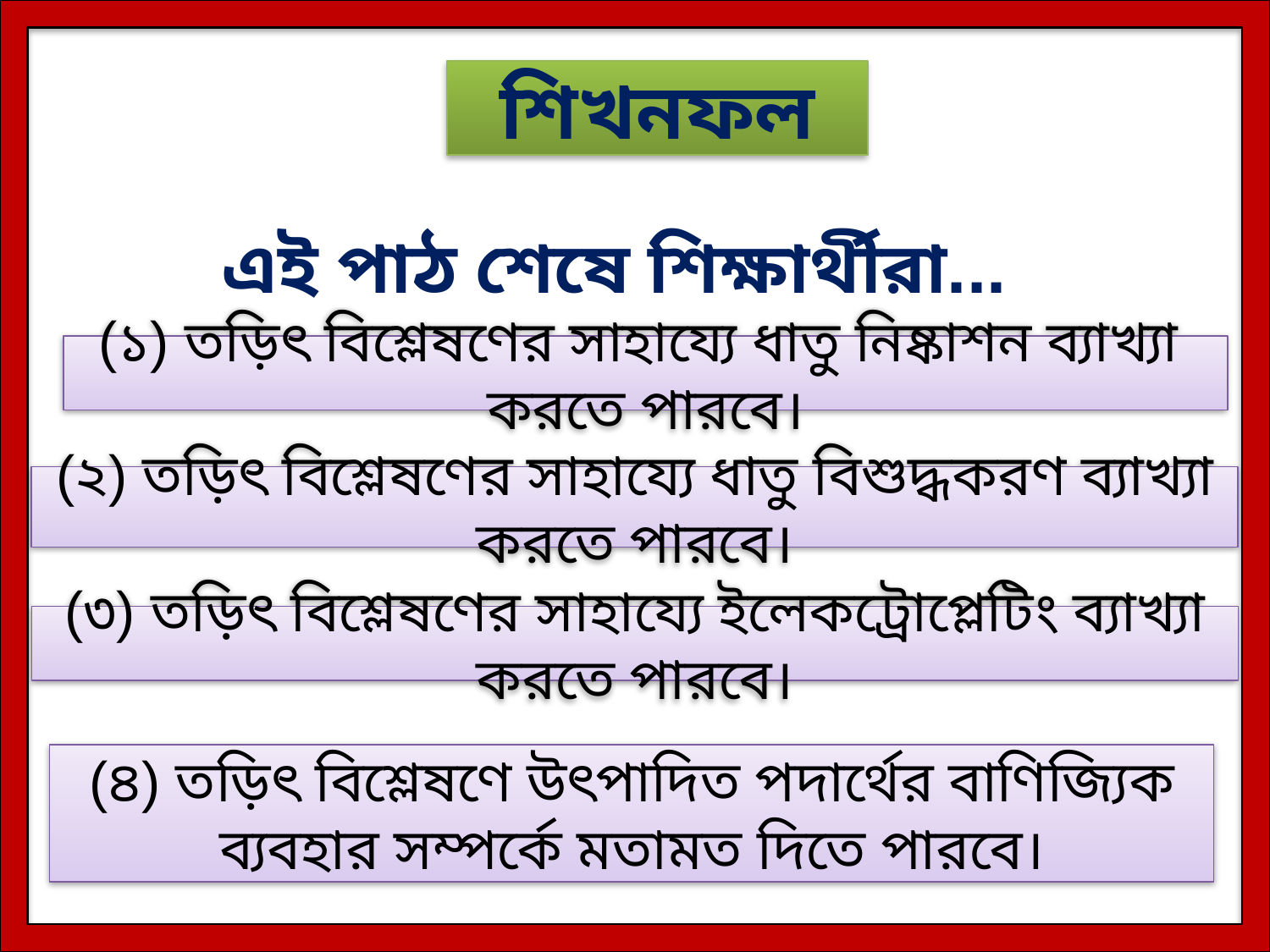

শিখনফল
এই পাঠ শেষে শিক্ষার্থীরা...
(১) তড়িৎ বিশ্লেষণের সাহায্যে ধাতু নিষ্কাশন ব্যাখ্যা  করতে পারবে।
(২) তড়িৎ বিশ্লেষণের সাহায্যে ধাতু বিশুদ্ধকরণ ব্যাখ্যা করতে পারবে।
(৩) তড়িৎ বিশ্লেষণের সাহায্যে ইলেকট্রোপ্লেটিং ব্যাখ্যা করতে পারবে।
(৪) তড়িৎ বিশ্লেষণে উৎপাদিত পদার্থের বাণিজ্যিক ব্যবহার সম্পর্কে মতামত দিতে পারবে।